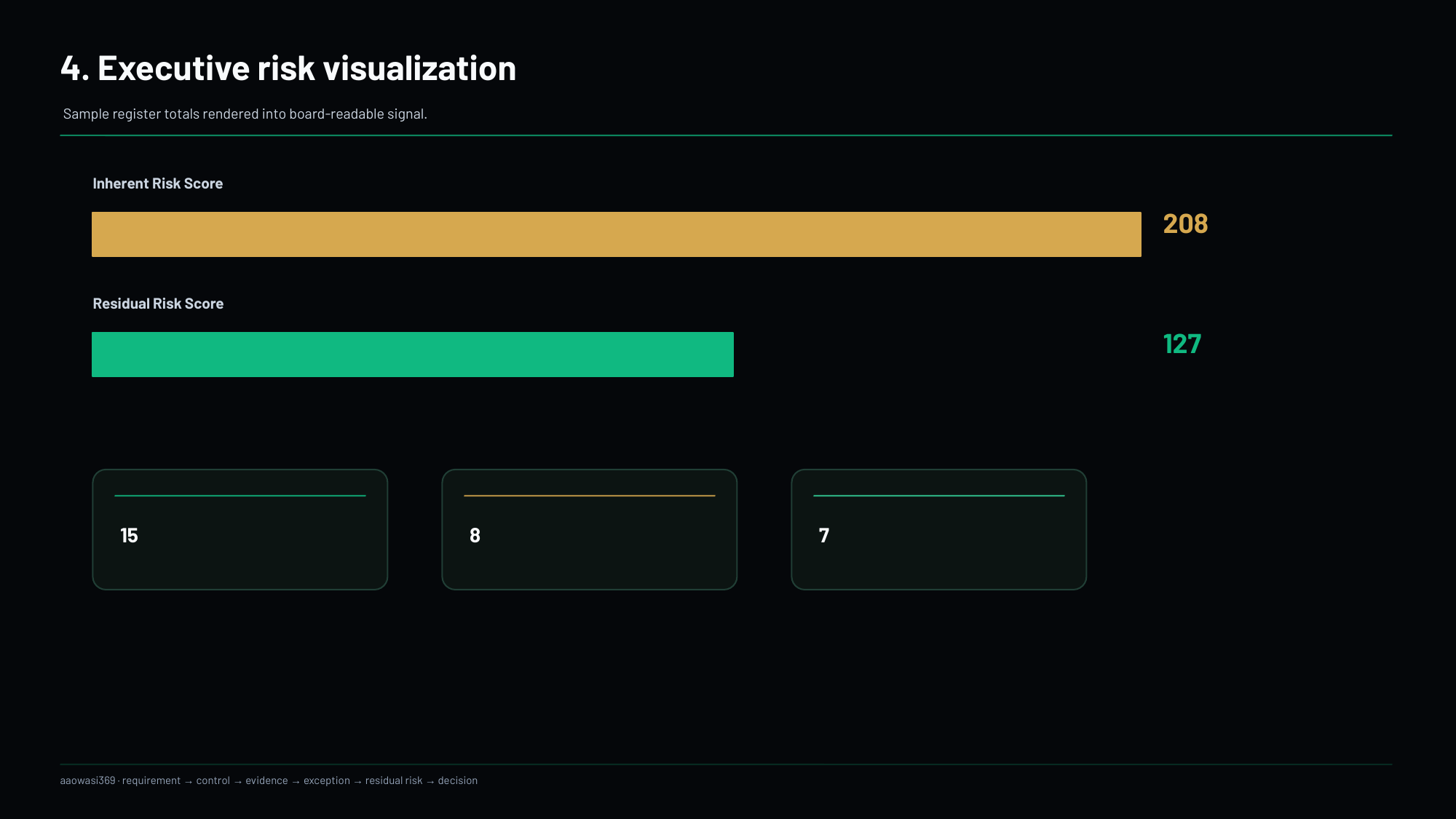

4. Executive risk visualization
Sample register totals rendered into board-readable signal.

Inherent Risk Score
208

Residual Risk Score
127

15
8
7
sample risk lines
open treatment states
monitor states

aaowasi369 · requirement → control → evidence → exception → residual risk → decision